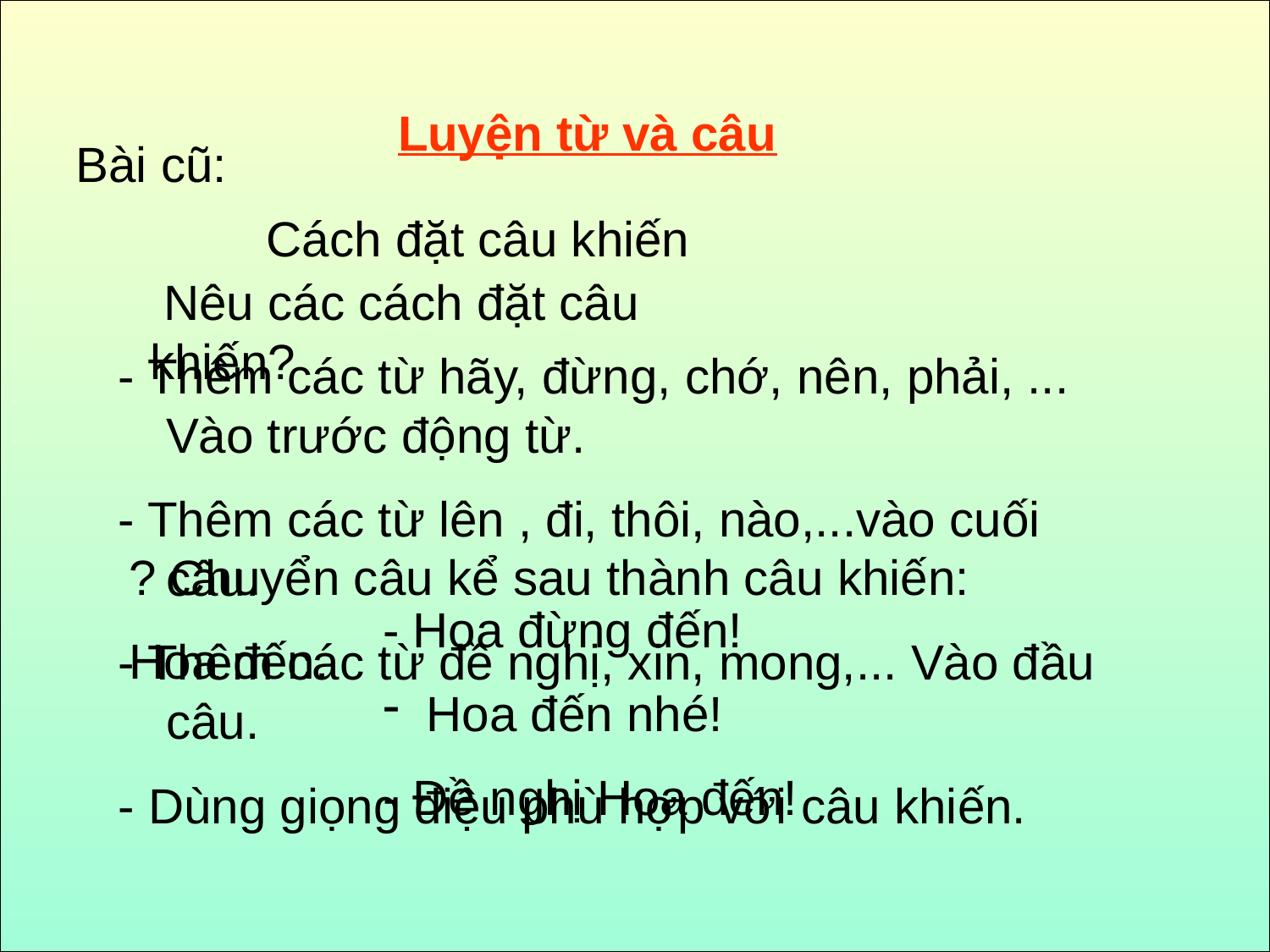

Luyện từ và câu
Bài cũ:
Cách đặt câu khiến
 Nêu các cách đặt câu khiến?
- Thêm các từ hãy, đừng, chớ, nên, phải, ... Vào trước động từ.
- Thêm các từ lên , đi, thôi, nào,...vào cuối câu.
- Thêm các từ đề nghị, xin, mong,... Vào đầu câu.
- Dùng giọng điệu phù hợp với câu khiến.
? Chuyển câu kể sau thành câu khiến:
Hoa đến.
- Hoa đừng đến!
 Hoa đến nhé!
- Đề nghị Hoa đến!